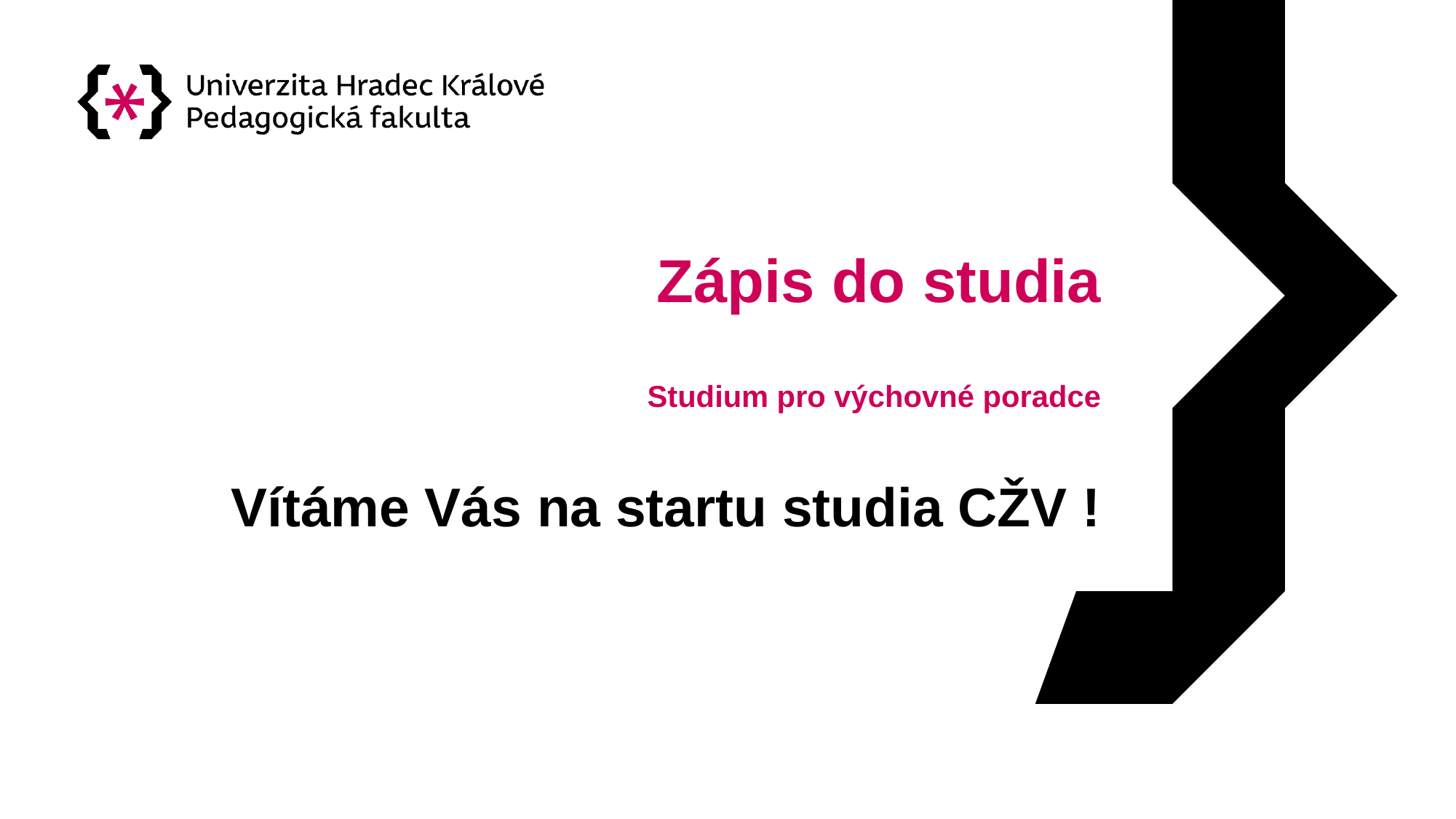

# Zápis do studia Studium pro výchovné poradce Vítáme Vás na startu studia CŽV !